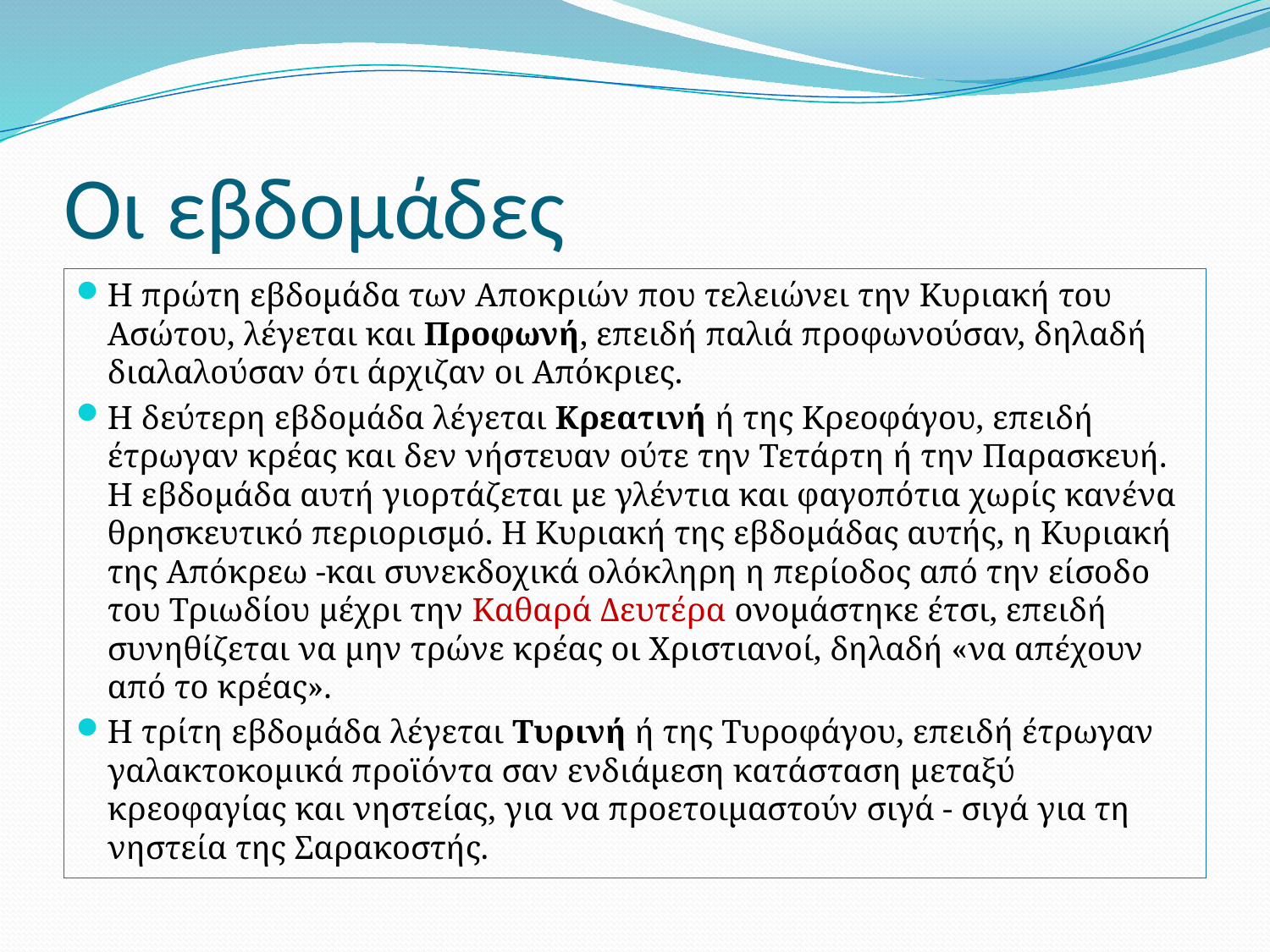

# Oι εβδομάδες
Η πρώτη εβδομάδα των Αποκριών που τελειώνει την Κυριακή του Ασώτου, λέγεται και Προφωνή, επειδή παλιά προφωνούσαν, δηλαδή διαλαλούσαν ότι άρχιζαν οι Απόκριες.
Η δεύτερη εβδομάδα λέγεται Κρεατινή ή της Κρεοφάγου, επειδή έτρωγαν κρέας και δεν νήστευαν ούτε την Τετάρτη ή την Παρασκευή. Η εβδομάδα αυτή γιορτάζεται με γλέντια και φαγοπότια χωρίς κανένα θρησκευτικό περιορισμό. Η Κυριακή της εβδομάδας αυτής, η Κυριακή της Απόκρεω -και συνεκδοχικά ολόκληρη η περίοδος από την είσοδο του Τριωδίου μέχρι την Καθαρά Δευτέρα ονομάστηκε έτσι, επειδή συνηθίζεται να μην τρώνε κρέας οι Χριστιανοί, δηλαδή «να απέχουν από το κρέας».
Η τρίτη εβδομάδα λέγεται Τυρινή ή της Τυροφάγου, επειδή έτρωγαν γαλακτοκομικά προϊόντα σαν ενδιάμεση κατάσταση μεταξύ κρεοφαγίας και νηστείας, για να προετοιμαστούν σιγά - σιγά για τη νηστεία της Σαρακοστής.